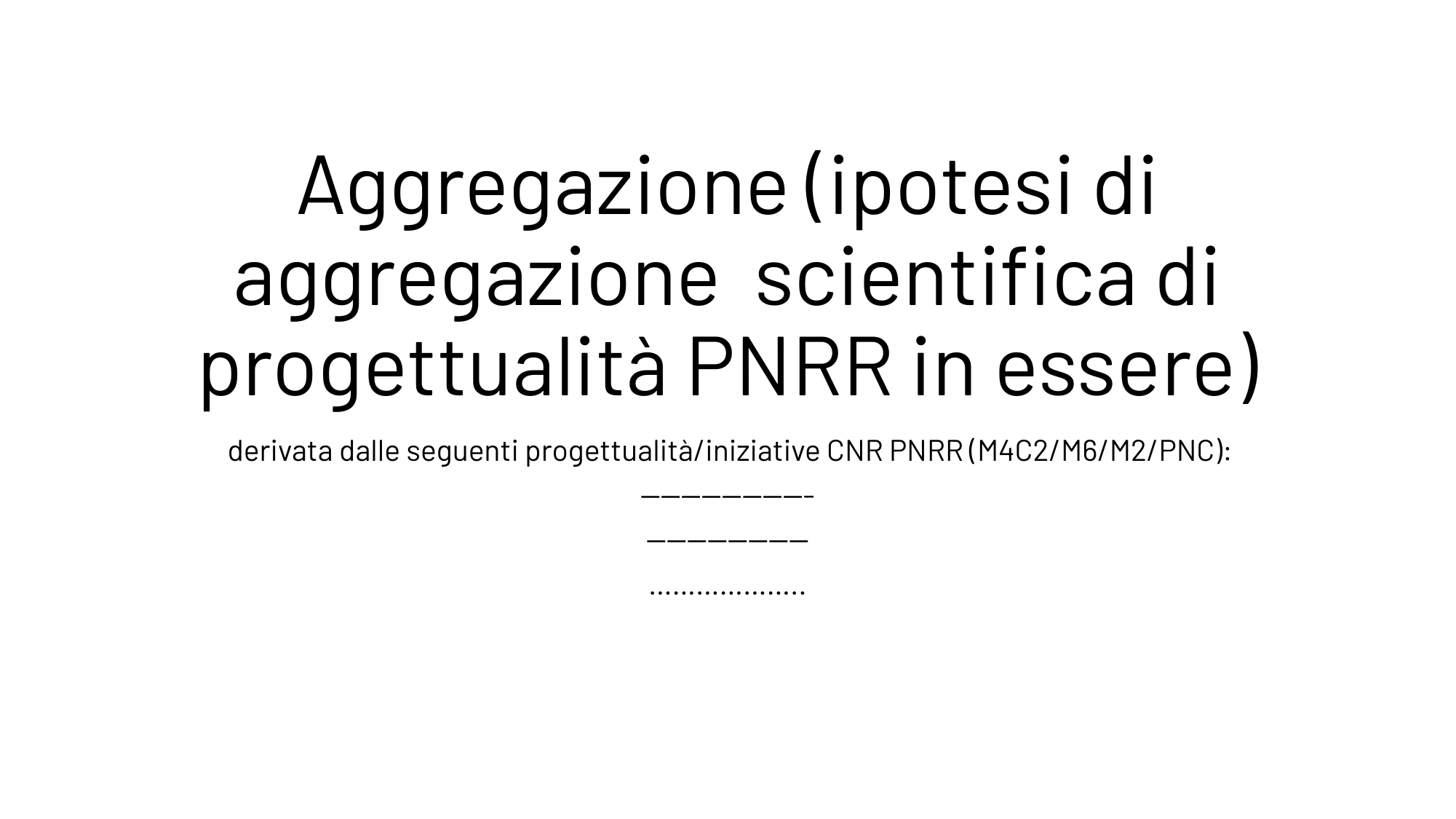

# Aggregazione (ipotesi di aggregazione  scientifica di progettualità PNRR in essere)
 derivata dalle seguenti progettualità/iniziative CNR PNRR (M4C2/M6/M2/PNC):
-----------------
----------------
………………..